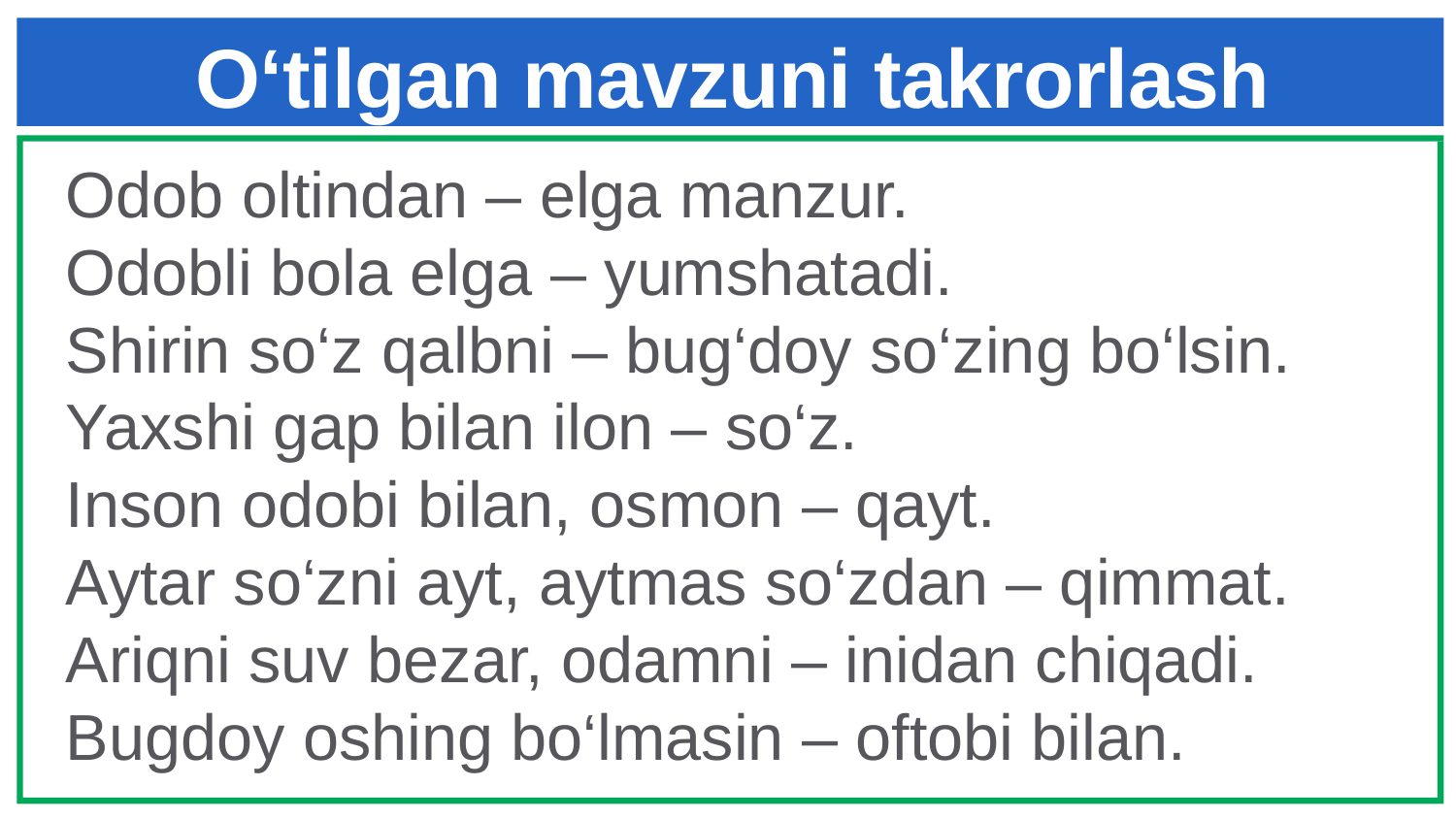

# O‘tilgan mavzuni takrorlash
Odob oltindan – elga manzur.
Odobli bola elga – yumshatadi.
Shirin so‘z qalbni – bug‘doy so‘zing bo‘lsin.
Yaxshi gap bilan ilon – so‘z.
Inson odobi bilan, osmon – qayt.
Aytar so‘zni ayt, aytmas so‘zdan – qimmat.
Ariqni suv bezar, odamni – inidan chiqadi.
Bugdoy oshing bo‘lmasin – oftobi bilan.